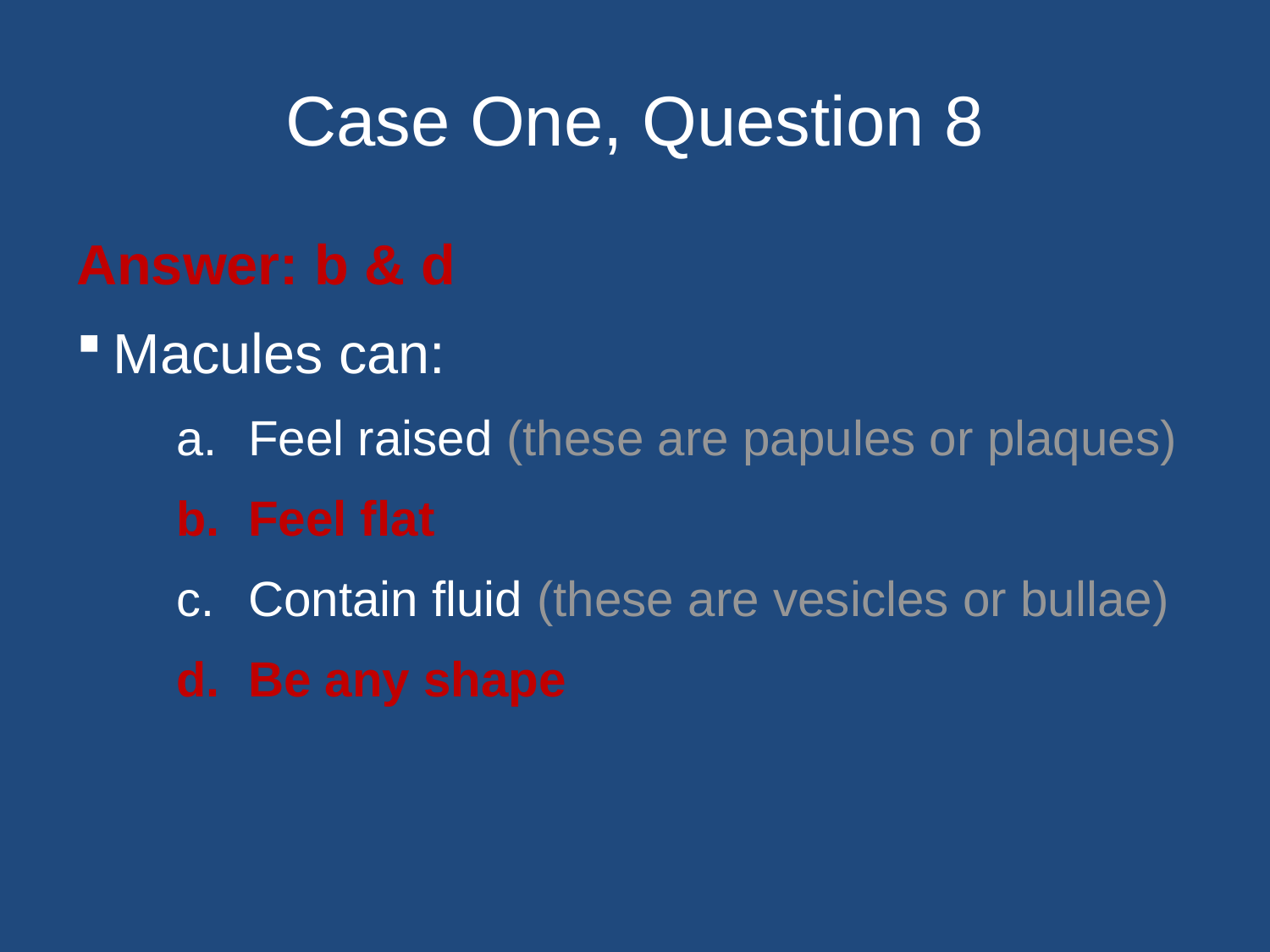

# Case One, Question 8
Answer: b & d
Macules can:
Feel raised (these are papules or plaques)
Feel flat
Contain fluid (these are vesicles or bullae)
Be any shape